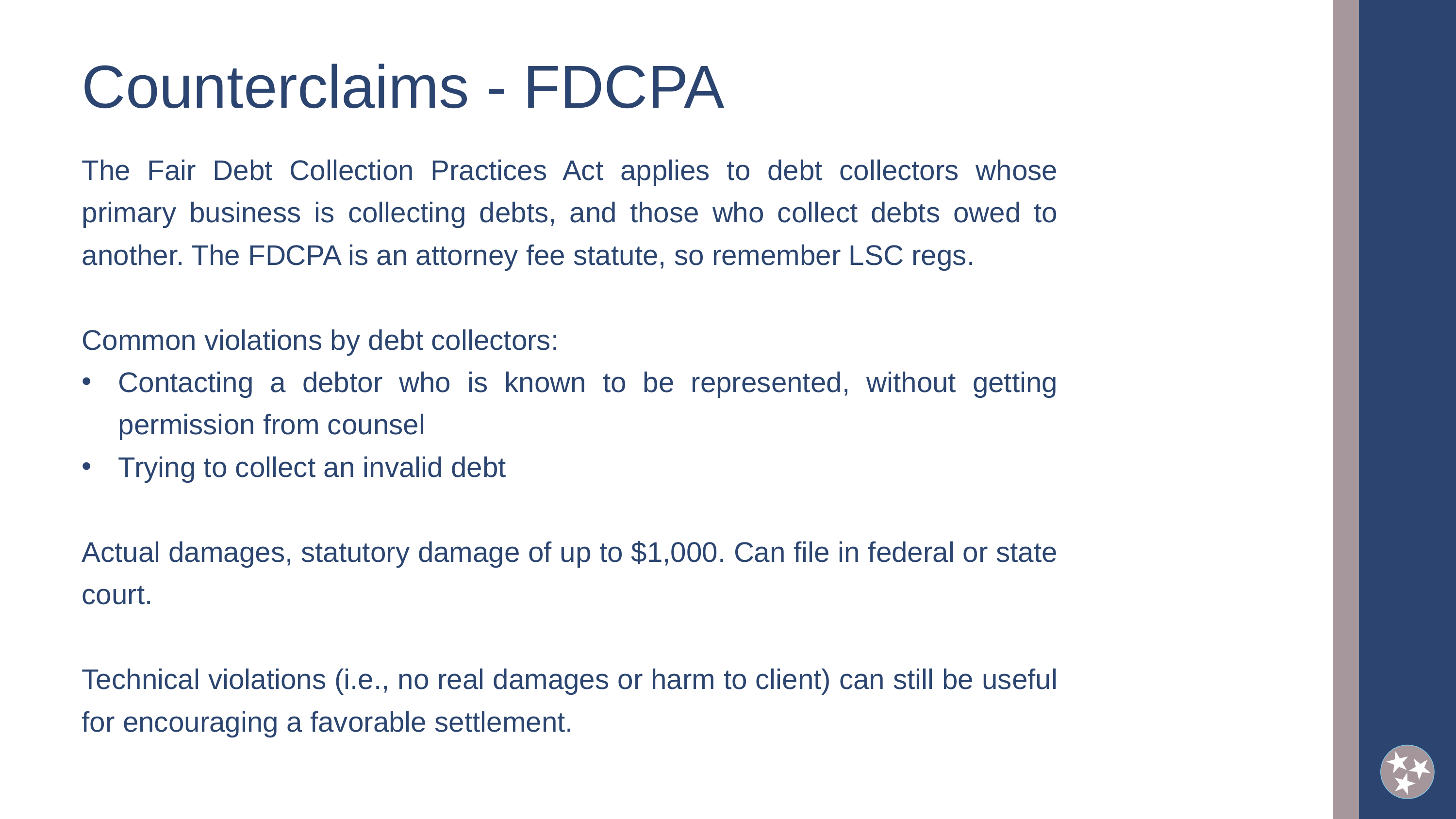

Counterclaims - FDCPA
The Fair Debt Collection Practices Act applies to debt collectors whose primary business is collecting debts, and those who collect debts owed to another. The FDCPA is an attorney fee statute, so remember LSC regs.

Common violations by debt collectors:
Contacting a debtor who is known to be represented, without getting permission from counsel
Trying to collect an invalid debt

Actual damages, statutory damage of up to $1,000. Can file in federal or state court.

Technical violations (i.e., no real damages or harm to client) can still be useful for encouraging a favorable settlement.
2